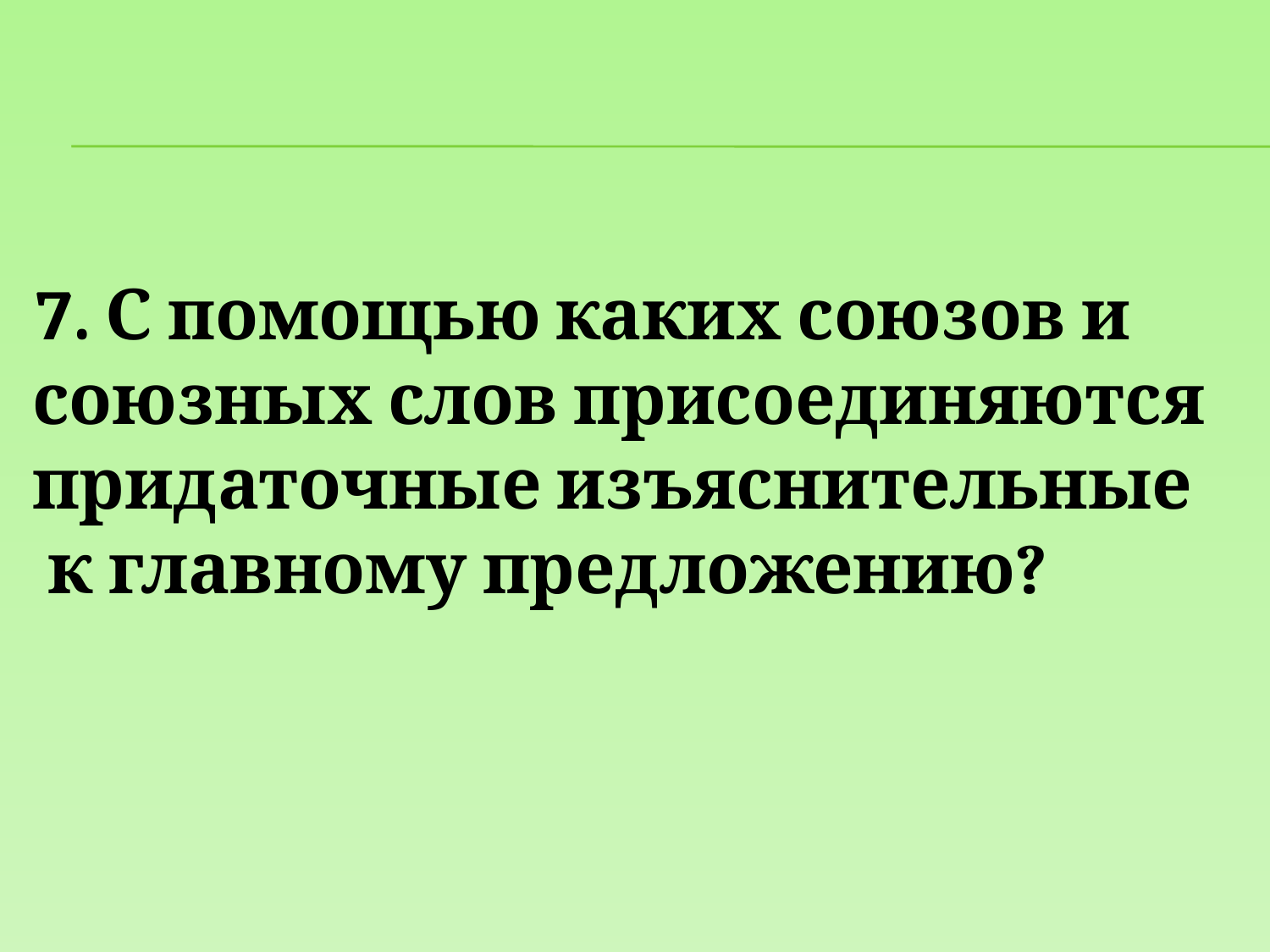

7. С помощью каких союзов и союзных слов присоединяются придаточные изъяснительные  к главному предложению?